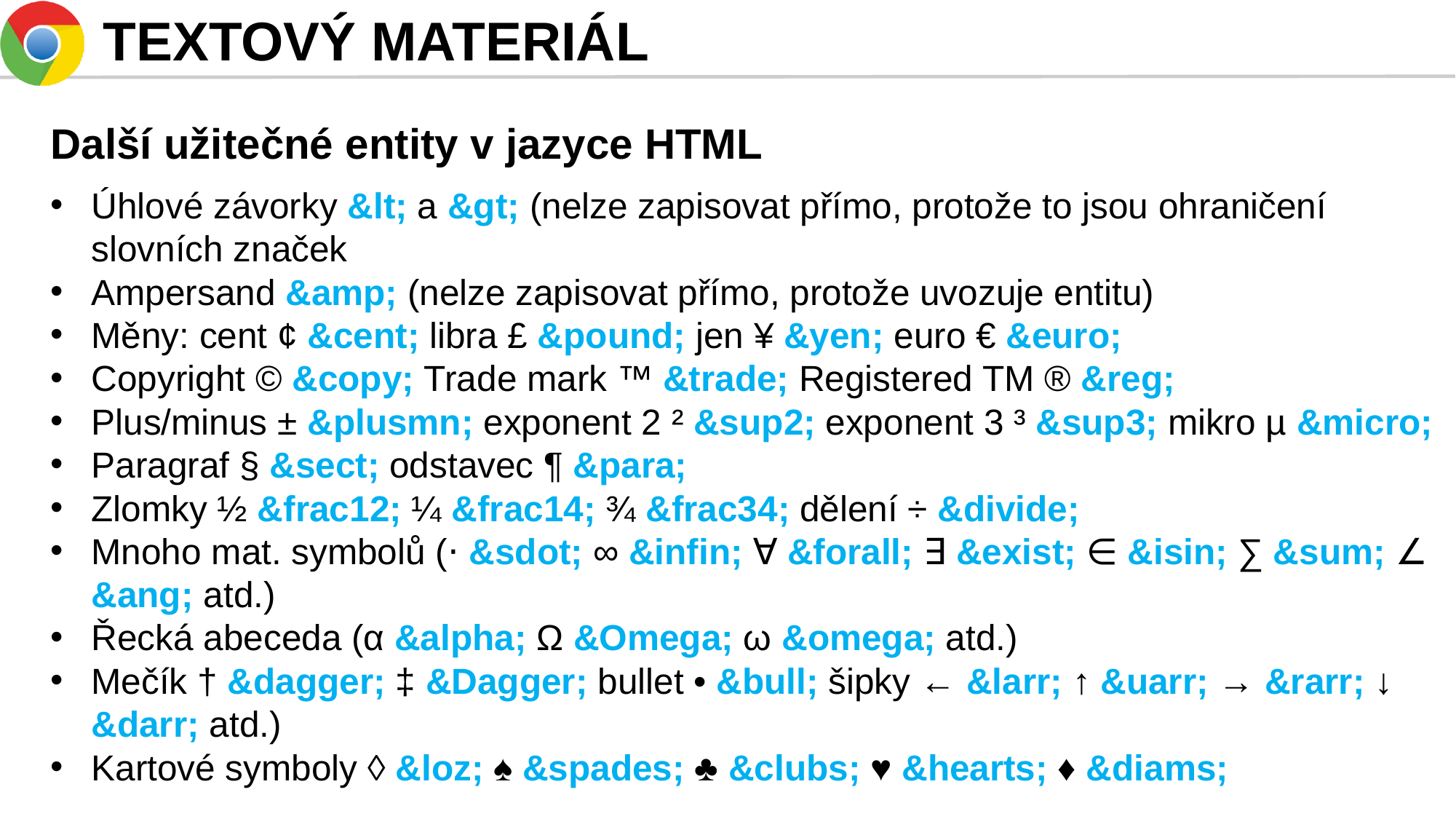

# TEXTOVÝ MATERIÁL
Další užitečné entity v jazyce HTML

Úhlové závorky &lt; a &gt; (nelze zapisovat přímo, protože to jsou ohraničení slovních značek
Ampersand &amp; (nelze zapisovat přímo, protože uvozuje entitu)
Měny: cent ¢ &cent; libra £ &pound; jen ¥ &yen; euro € &euro;
Copyright © &copy; Trade mark ™ &trade; Registered TM ® &reg;
Plus/minus ± &plusmn; exponent 2 ² &sup2; exponent 3 ³ &sup3; mikro µ &micro;
Paragraf § &sect; odstavec ¶ &para;
Zlomky ½ &frac12; ¼ &frac14; ¾ &frac34; dělení ÷ &divide;
Mnoho mat. symbolů (⋅ &sdot; ∞ &infin; ∀ &forall; ∃ &exist; ∈ &isin; ∑ &sum; ∠ &ang; atd.)
Řecká abeceda (α &alpha; Ω &Omega; ω &omega; atd.)
Mečík † &dagger; ‡ &Dagger; bullet • &bull; šipky ← &larr; ↑ &uarr; → &rarr; ↓ &darr; atd.)
Kartové symboly ◊ &loz; ♠ &spades; ♣ &clubs; ♥ &hearts; ♦ &diams;